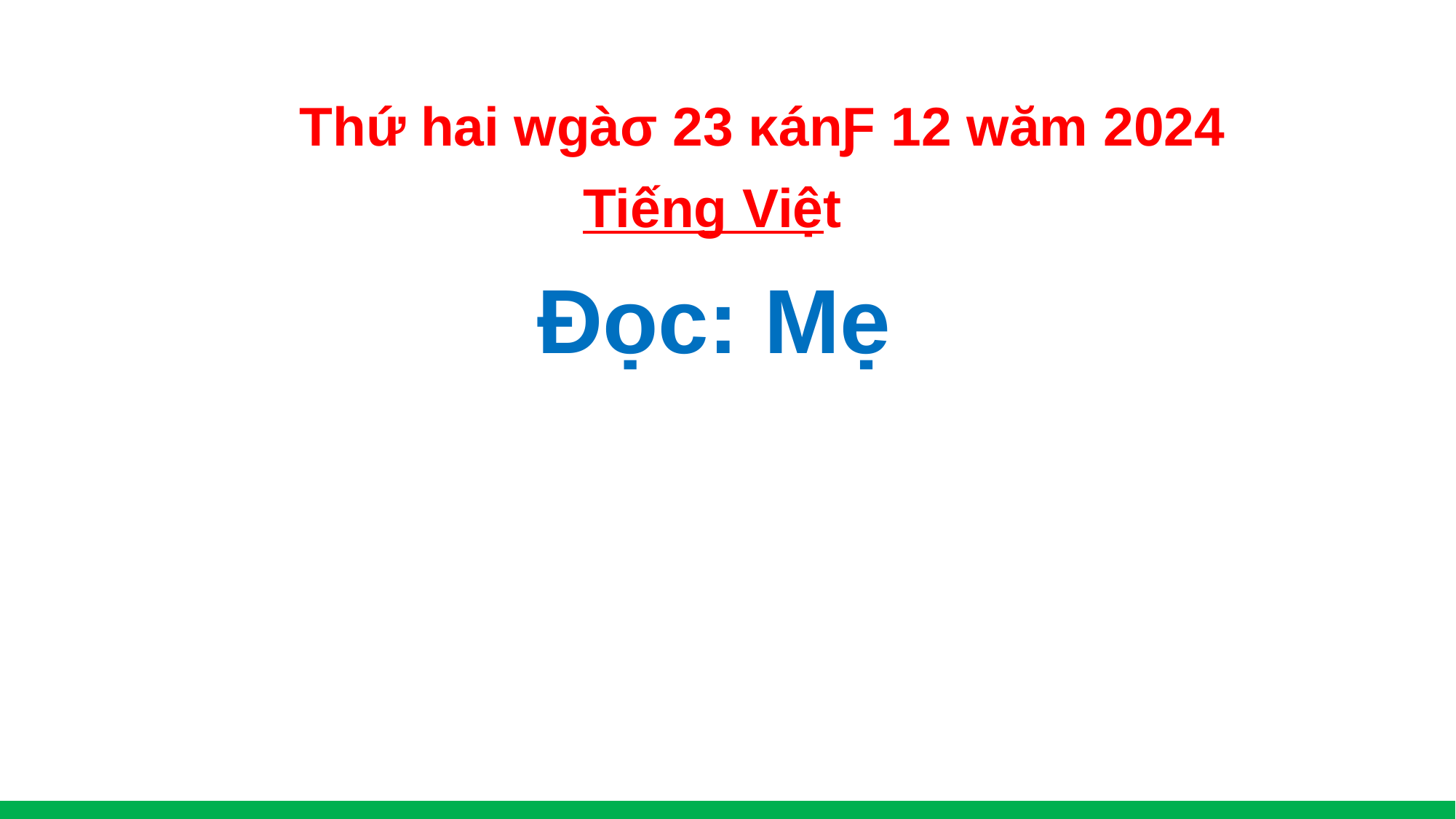

Thứ....ngày....tháng.....
﻿Thứ hai wgàσ 23 κánƑ 12 wăm 2024
Tiếng Việt
Đọc: Mẹ